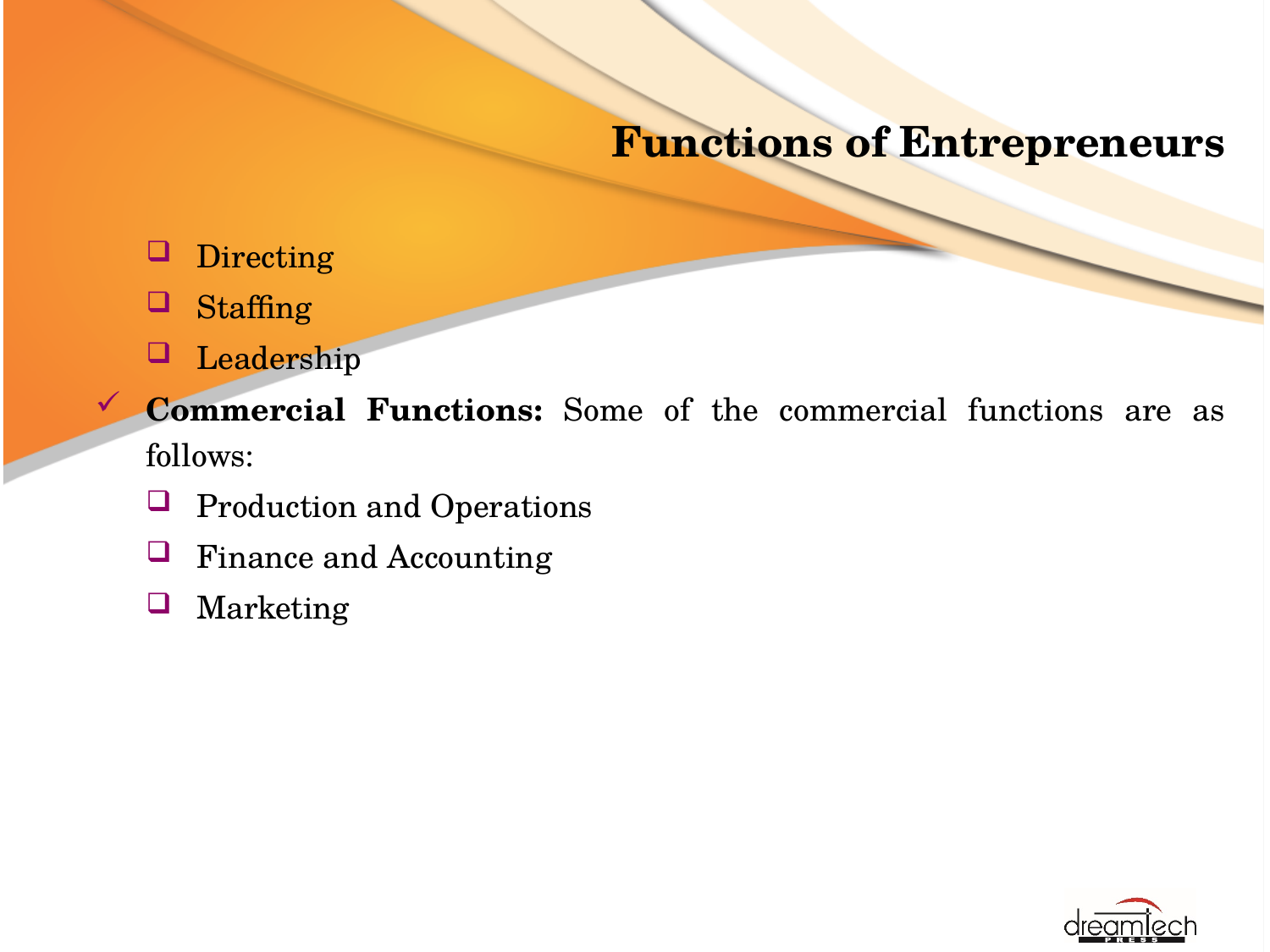

# Functions of Entrepreneurs
Directing
Staffing
Leadership
Commercial Functions: Some of the commercial functions are as follows:
Production and Operations
Finance and Accounting
Marketing